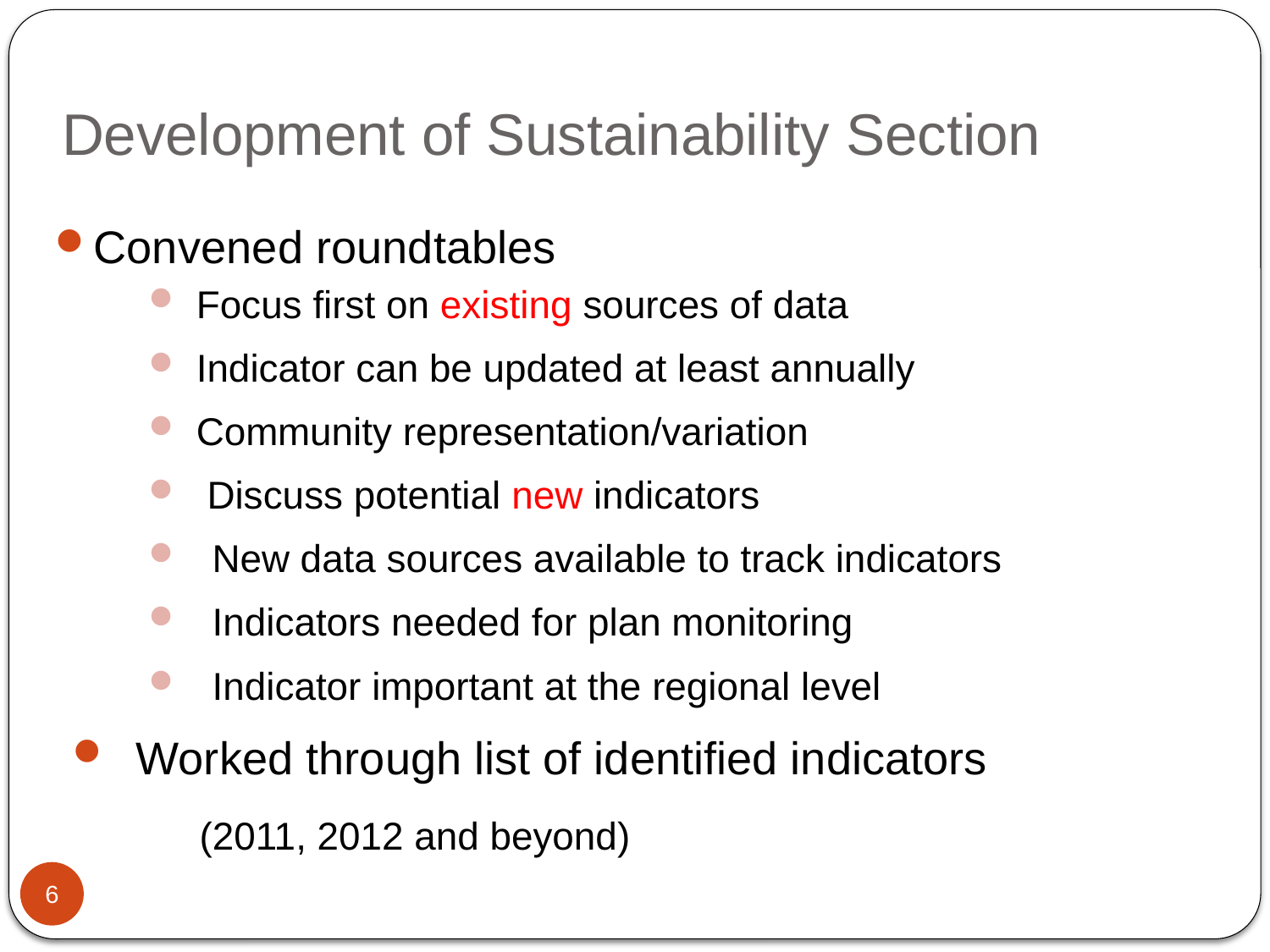

# Development of Sustainability Section

Convened roundtables
Focus first on existing sources of data
Indicator can be updated at least annually
Community representation/variation
 Discuss potential new indicators
New data sources available to track indicators
Indicators needed for plan monitoring
Indicator important at the regional level
Worked through list of identified indicators
	(2011, 2012 and beyond)

6